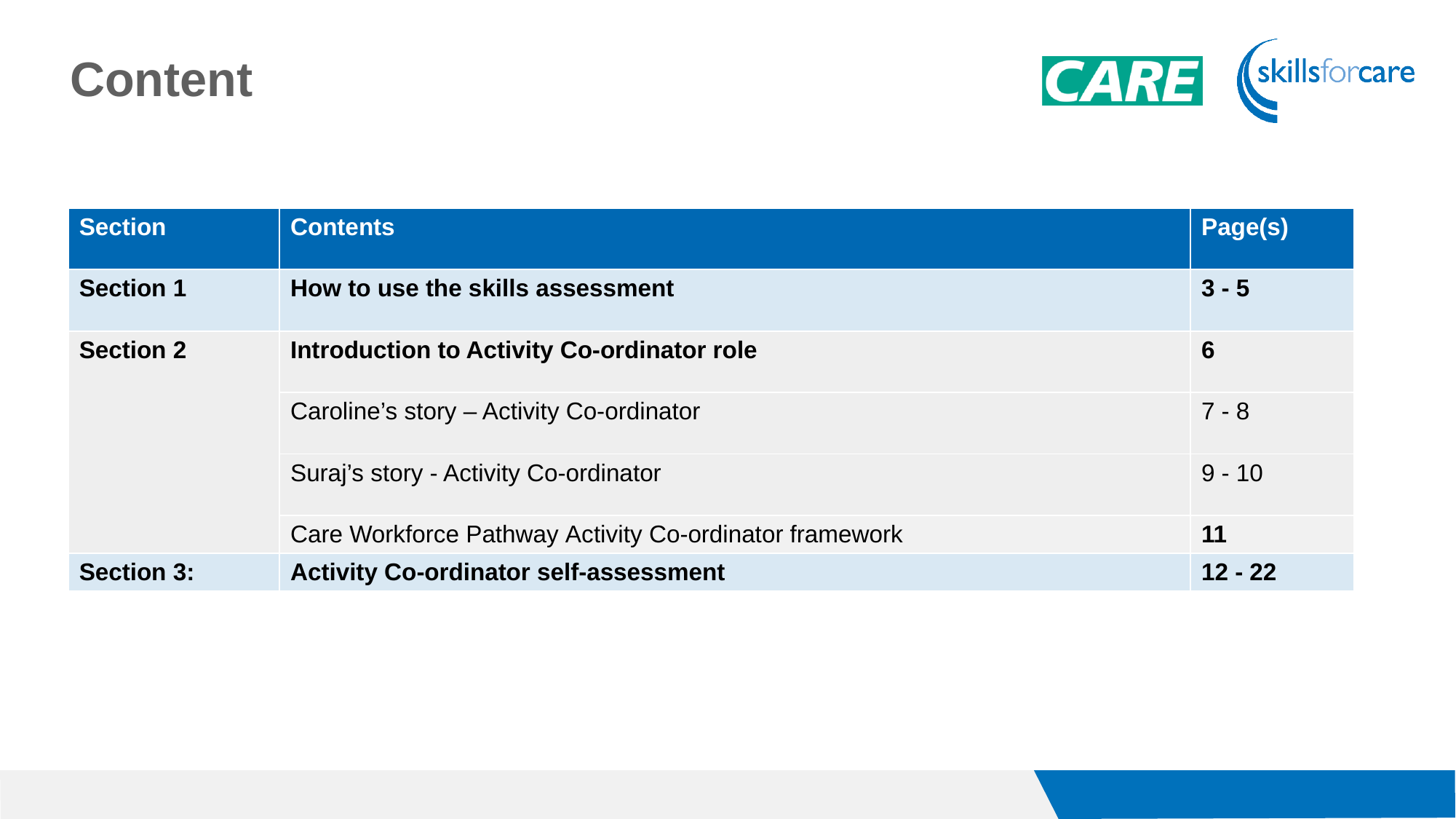

Content
| Section | Contents | Page(s) |
| --- | --- | --- |
| Section 1 | How to use the skills assessment | 3 - 5 |
| Section 2 | Introduction to Activity Co-ordinator role | 6 |
|  | Caroline’s story – Activity Co-ordinator | 7 - 8 |
|  | Suraj’s story - Activity Co-ordinator | 9 - 10 |
|  | Care Workforce Pathway Activity Co-ordinator framework | 11 |
| Section 3: | Activity Co-ordinator self-assessment | 12 - 22 |